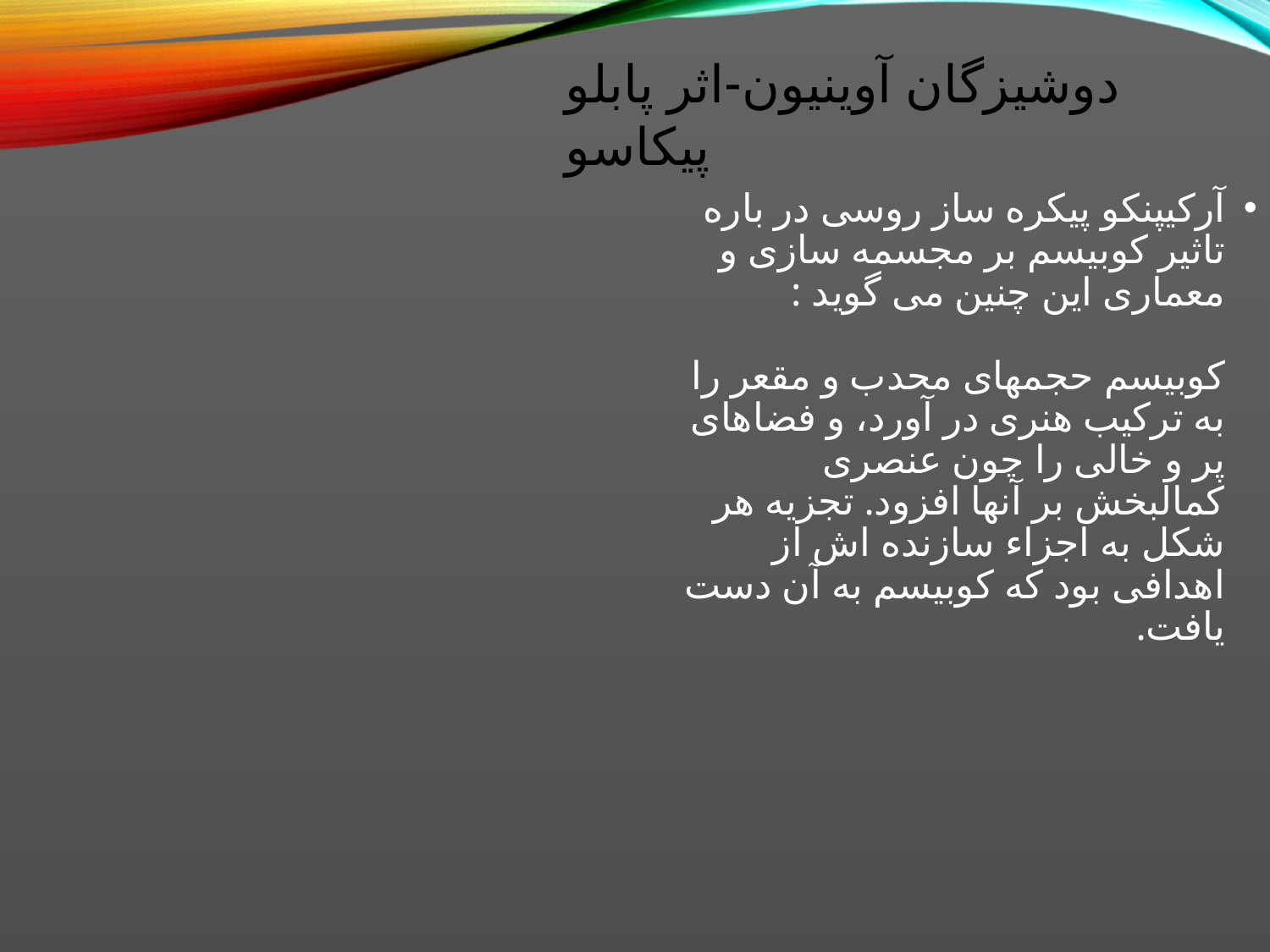

# دوشیزگان آوینیون-اثر پابلو پیکاسو
آرکیپنکو پیکره ساز روسی در باره تاثیر کوبیسم بر مجسمه سازی و معماری این چنین می گوید :
کوبیسم حجمهای محدب و مقعر را به ترکیب هنری در آورد، و فضاهای پر و خالی را چون عنصری کمالبخش بر آنها افزود. تجزیه هر شکل به اجزاء سازنده اش از اهدافی بود که کوبیسم به آن دست یافت.